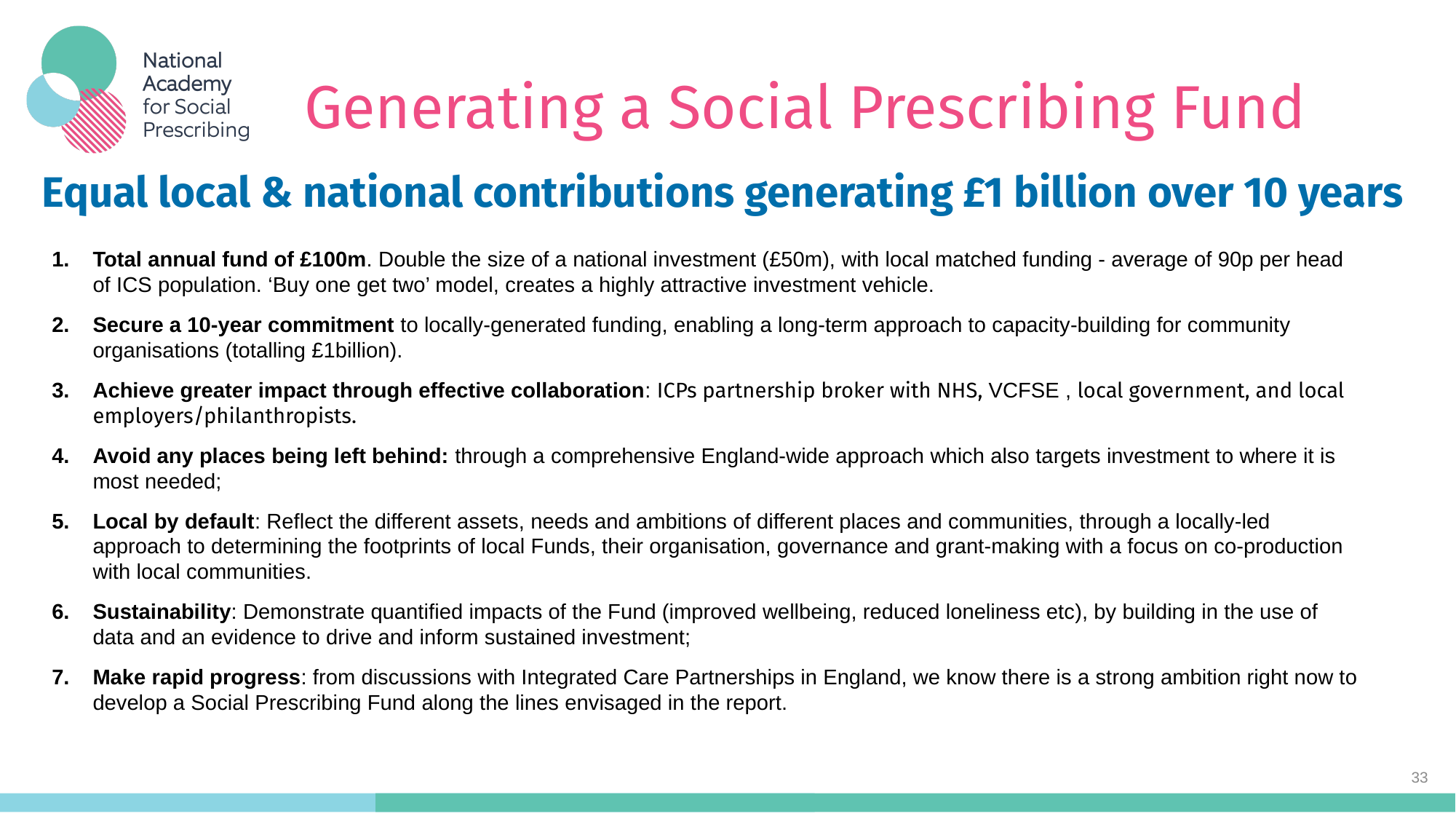

# Generating a Social Prescribing Fund
Equal local & national contributions generating £1 billion over 10 years

Total annual fund of £100m. Double the size of a national investment (£50m), with local matched funding - average of 90p per head of ICS population. ‘Buy one get two’ model, creates a highly attractive investment vehicle.

Secure a 10-year commitment to locally-generated funding, enabling a long-term approach to capacity-building for community organisations (totalling £1billion).

Achieve greater impact through effective collaboration: ICPs partnership broker with NHS, VCFSE , local government, and local employers/philanthropists.

Avoid any places being left behind: through a comprehensive England-wide approach which also targets investment to where it is most needed;

Local by default: Reflect the different assets, needs and ambitions of different places and communities, through a locally-led approach to determining the footprints of local Funds, their organisation, governance and grant-making with a focus on co-production with local communities.

Sustainability: Demonstrate quantified impacts of the Fund (improved wellbeing, reduced loneliness etc), by building in the use of data and an evidence to drive and inform sustained investment;

Make rapid progress: from discussions with Integrated Care Partnerships in England, we know there is a strong ambition right now to develop a Social Prescribing Fund along the lines envisaged in the report.
33